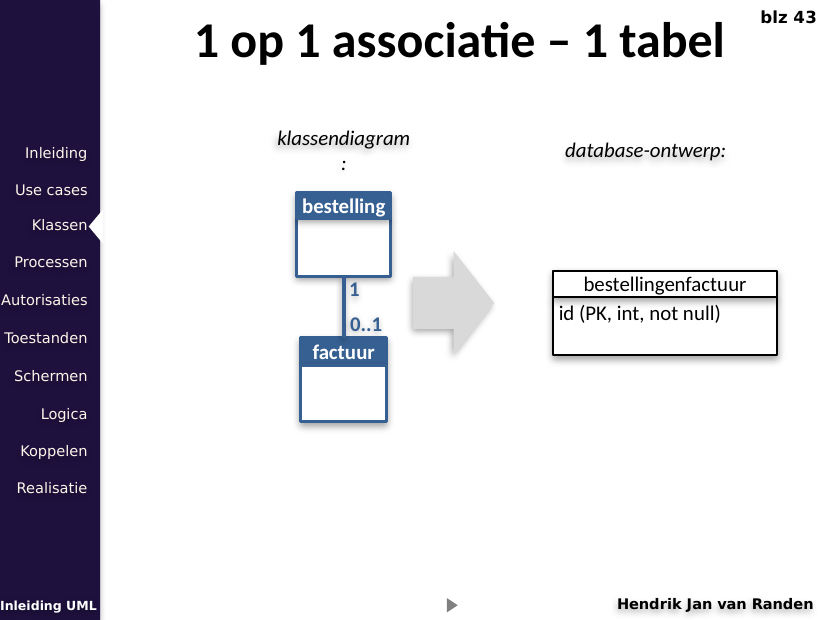

1 op 1 associatie – 1 tabel
blz 43
klassendiagram:
database-ontwerp:

bestellingenfactuur
id (PK, int, not null)
bestelling

1
0..1
factuur